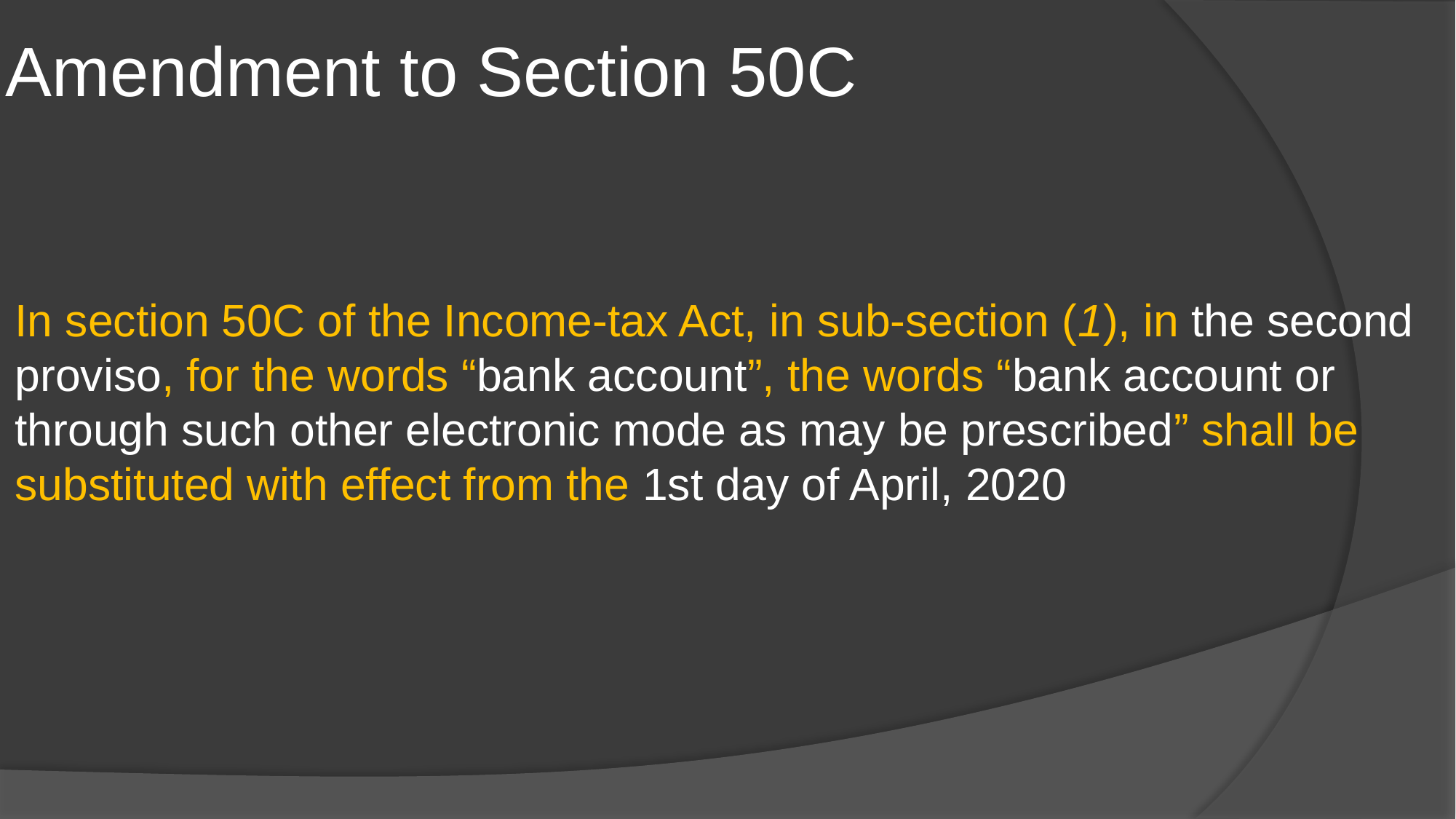

# Amendment to Section 50C

In section 50C of the Income-tax Act, in sub-section (1), in the second proviso, for the words “bank account”, the words “bank account or through such other electronic mode as may be prescribed” shall be substituted with effect from the 1st day of April, 2020